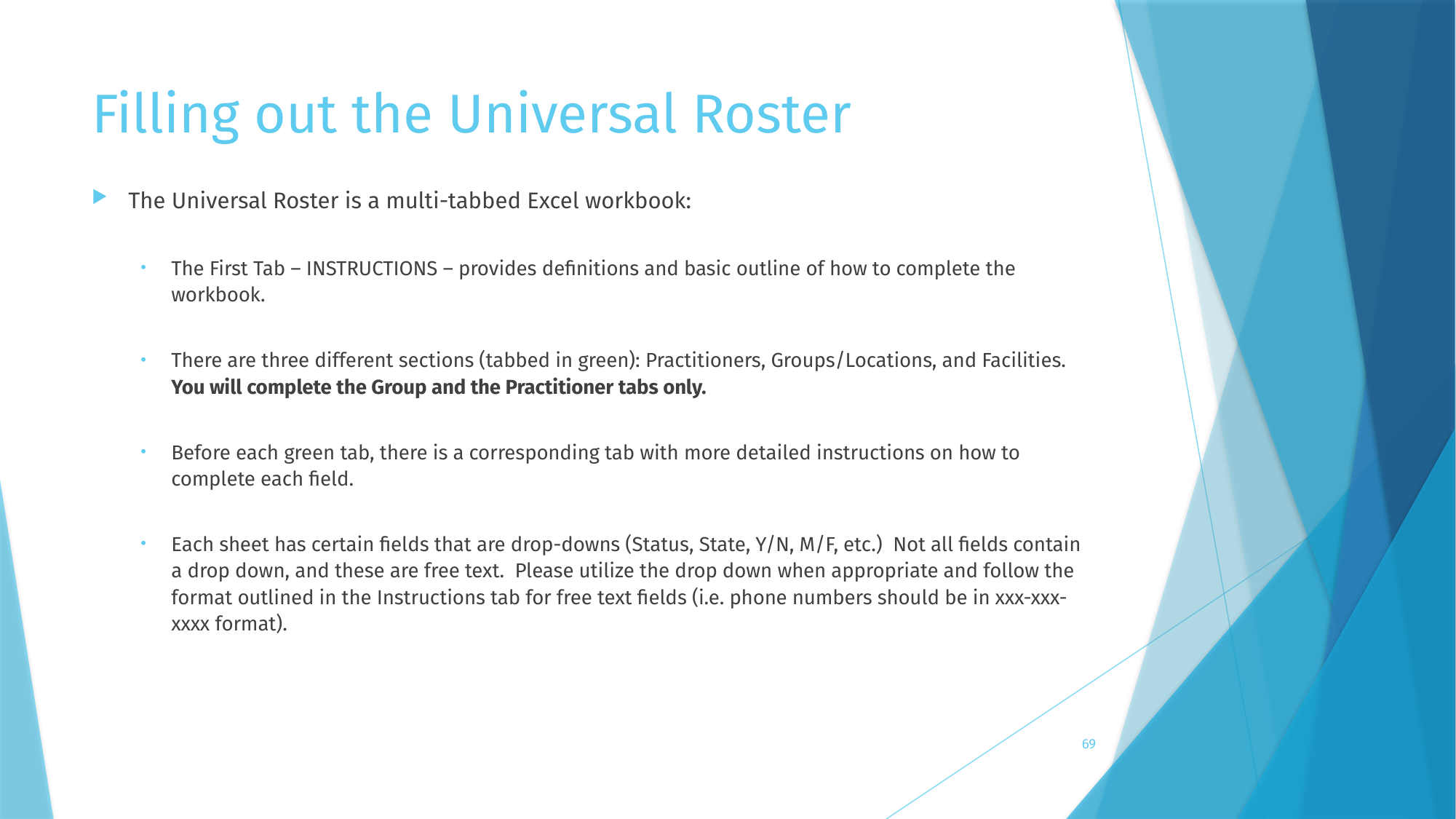

# Filling out the Universal Roster
The Universal Roster is a multi-tabbed Excel workbook:
The First Tab – INSTRUCTIONS – provides definitions and basic outline of how to complete the workbook.
There are three different sections (tabbed in green): Practitioners, Groups/Locations, and Facilities. You will complete the Group and the Practitioner tabs only.
Before each green tab, there is a corresponding tab with more detailed instructions on how to complete each field.
Each sheet has certain fields that are drop-downs (Status, State, Y/N, M/F, etc.)  Not all fields contain a drop down, and these are free text.  Please utilize the drop down when appropriate and follow the format outlined in the Instructions tab for free text fields (i.e. phone numbers should be in xxx-xxx-xxxx format).

69